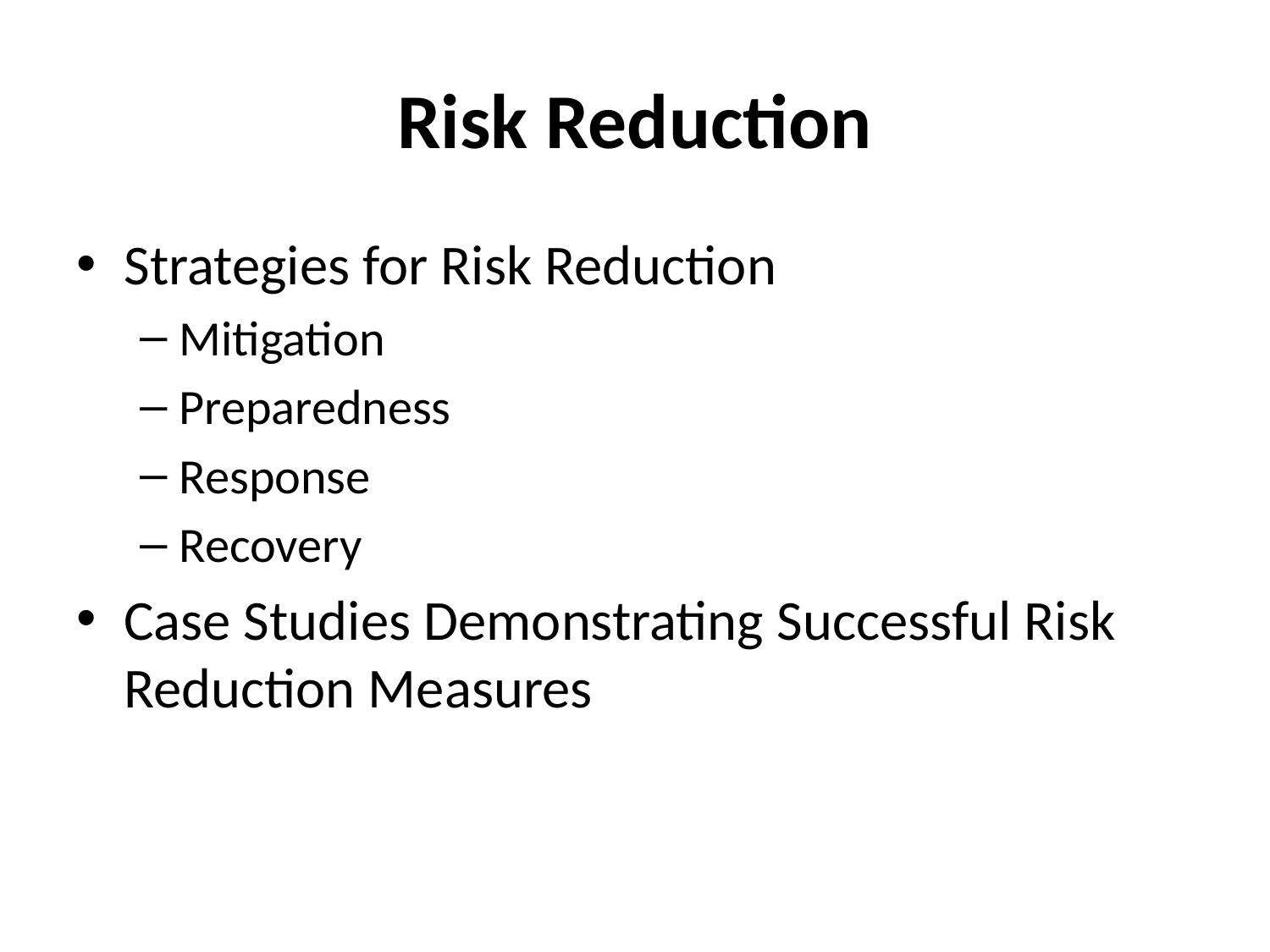

# Risk Reduction
Strategies for Risk Reduction
Mitigation
Preparedness
Response
Recovery
Case Studies Demonstrating Successful Risk Reduction Measures